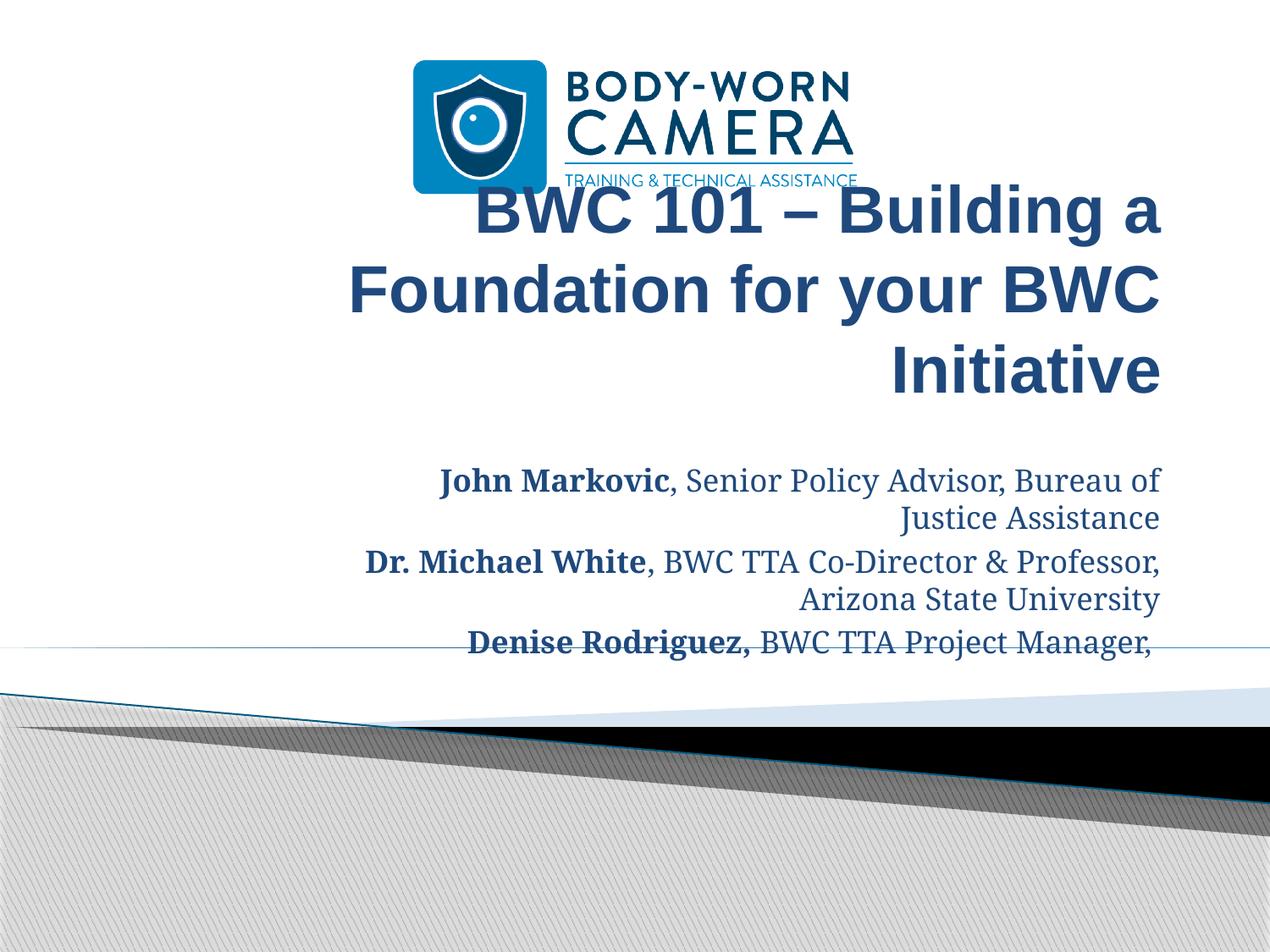

# BWC 101 – Building a Foundation for your BWC Initiative
	John Markovic, Senior Policy Advisor, Bureau of Justice Assistance
Dr. Michael White, BWC TTA Co-Director & Professor, Arizona State University
Denise Rodriguez, BWC TTA Project Manager,